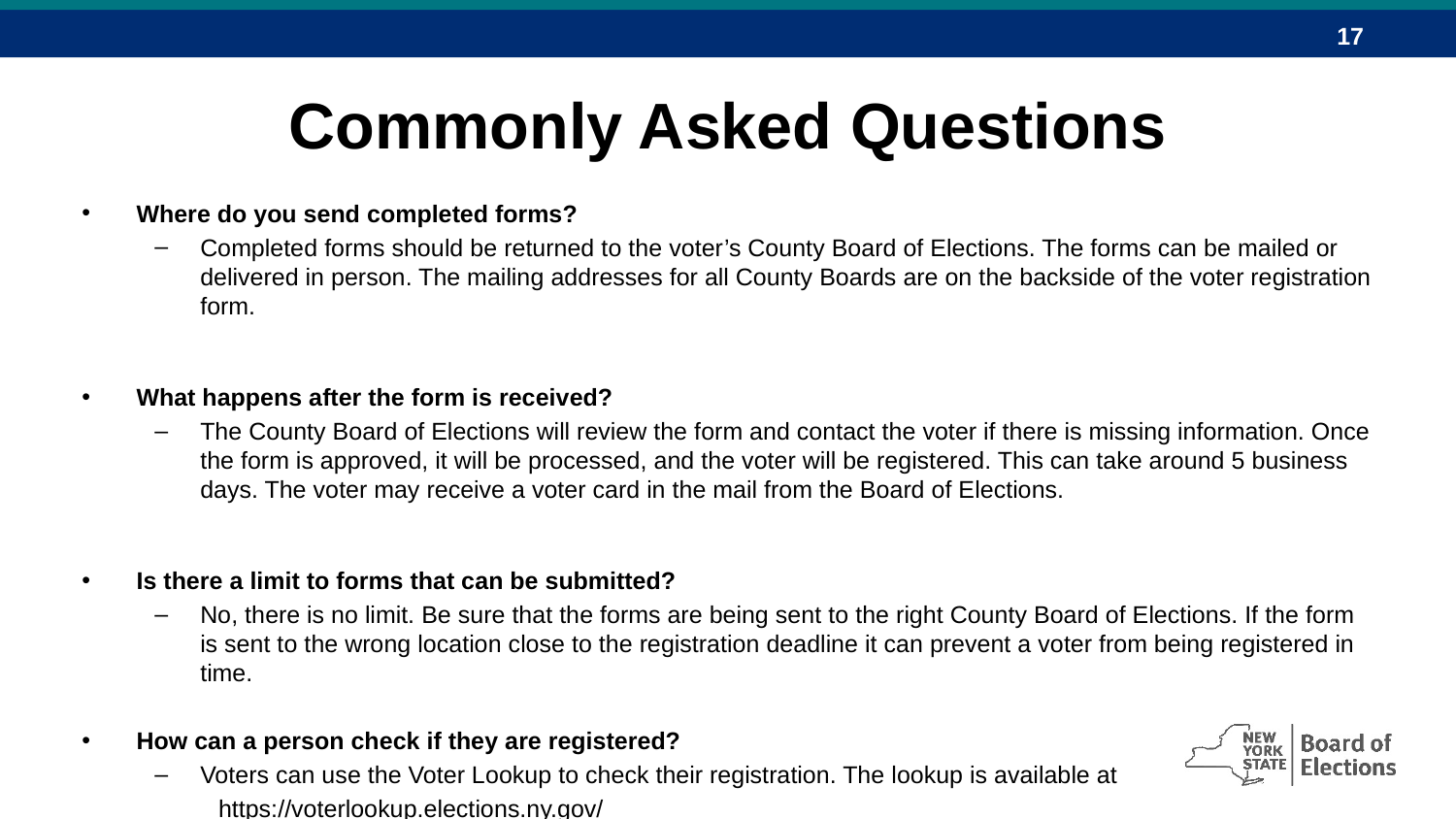

# Commonly Asked Questions
Where do you send completed forms?
Completed forms should be returned to the voter’s County Board of Elections. The forms can be mailed or delivered in person. The mailing addresses for all County Boards are on the backside of the voter registration form.

What happens after the form is received?
The County Board of Elections will review the form and contact the voter if there is missing information. Once the form is approved, it will be processed, and the voter will be registered. This can take around 5 business days. The voter may receive a voter card in the mail from the Board of Elections.

Is there a limit to forms that can be submitted?
No, there is no limit. Be sure that the forms are being sent to the right County Board of Elections. If the form is sent to the wrong location close to the registration deadline it can prevent a voter from being registered in time.

How can a person check if they are registered?
Voters can use the Voter Lookup to check their registration. The lookup is available at
https://voterlookup.elections.ny.gov/